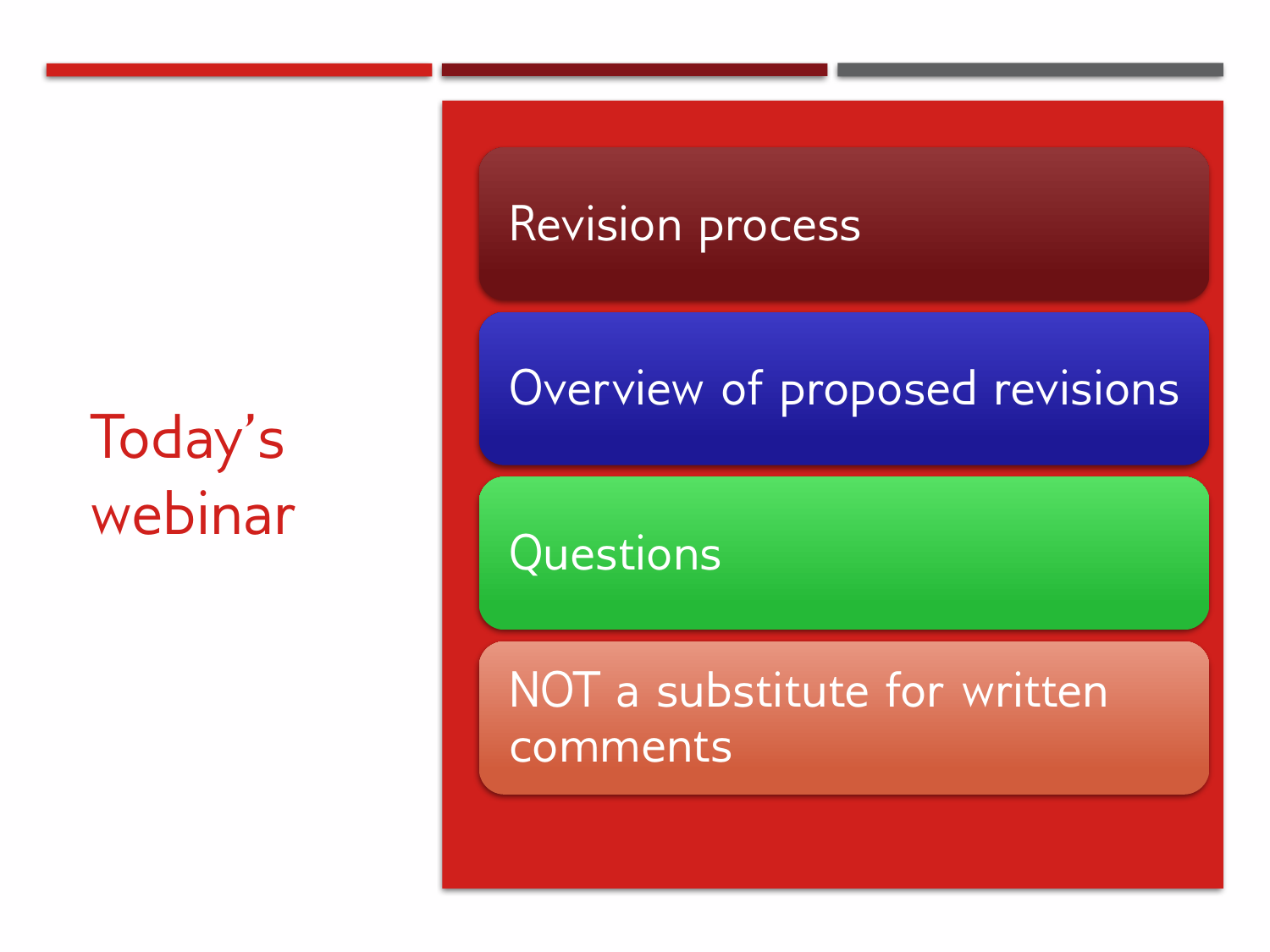

# Today’s webinar
Revision process
Overview of proposed revisions
Questions
NOT a substitute for written comments